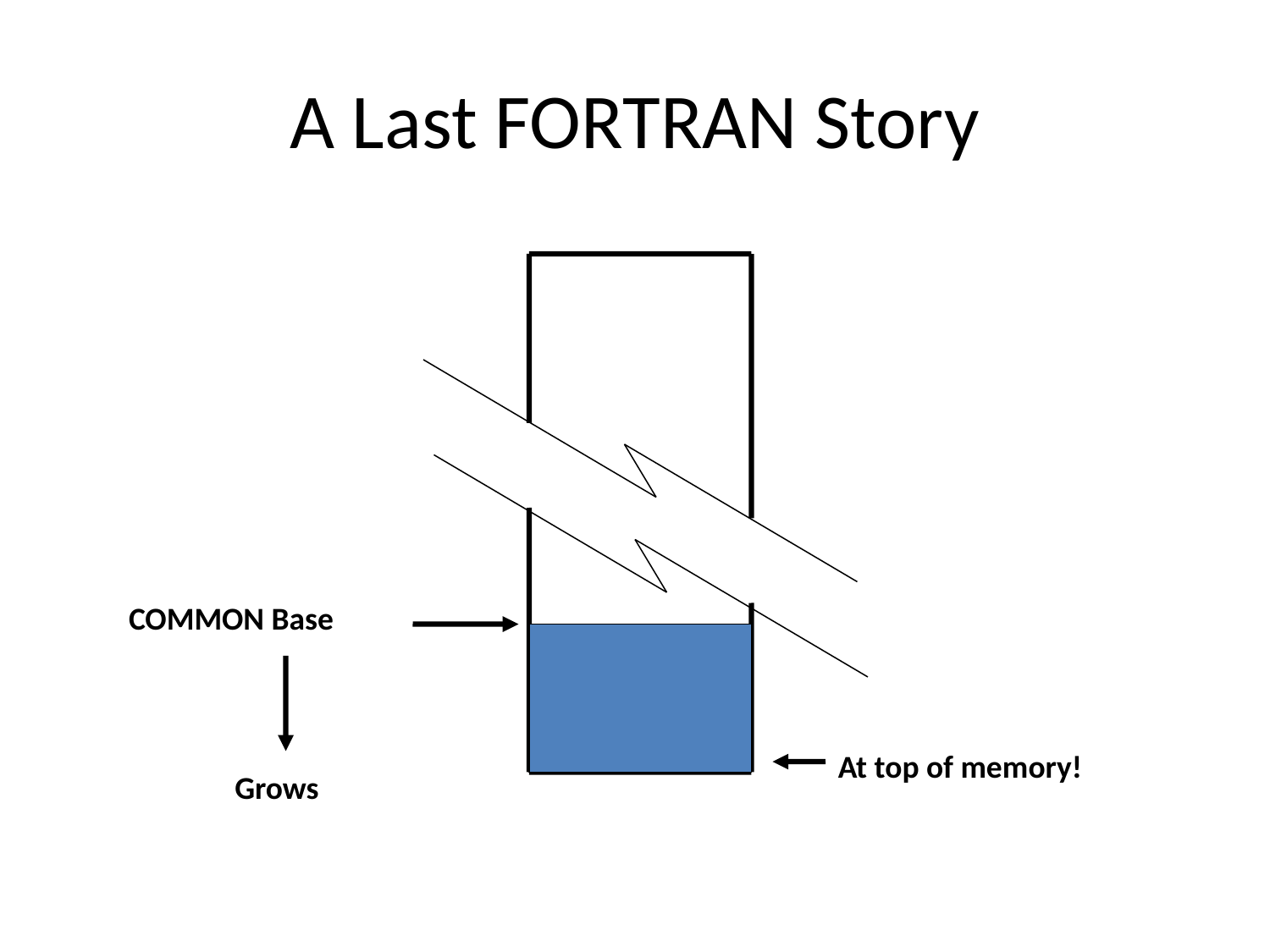

# A Last FORTRAN Story

COMMON Base

At top of memory!
Grows